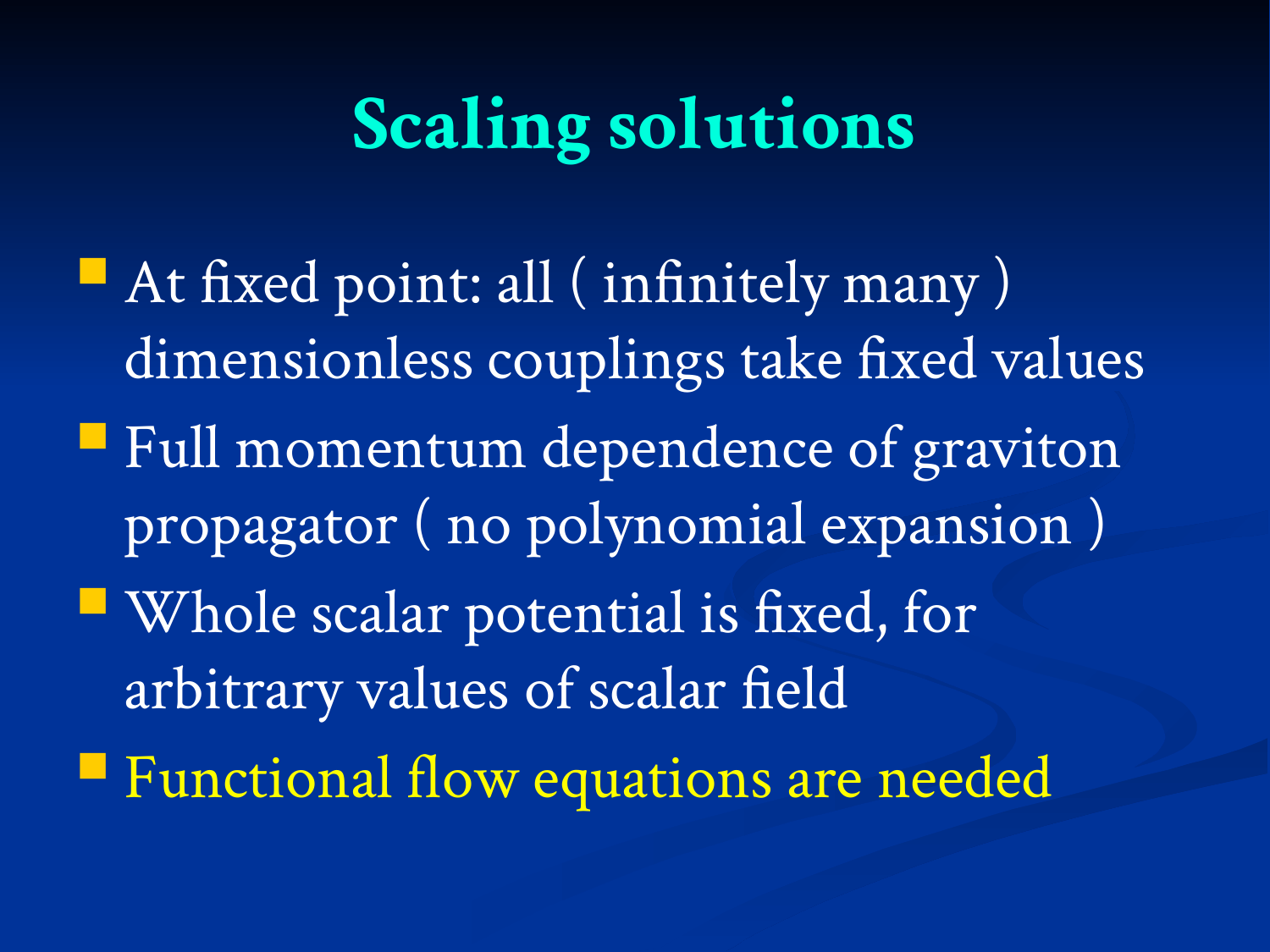

# Scaling solutions
At fixed point: all ( infinitely many ) dimensionless couplings take fixed values
Full momentum dependence of graviton propagator ( no polynomial expansion )
Whole scalar potential is fixed, for arbitrary values of scalar field
Functional flow equations are needed